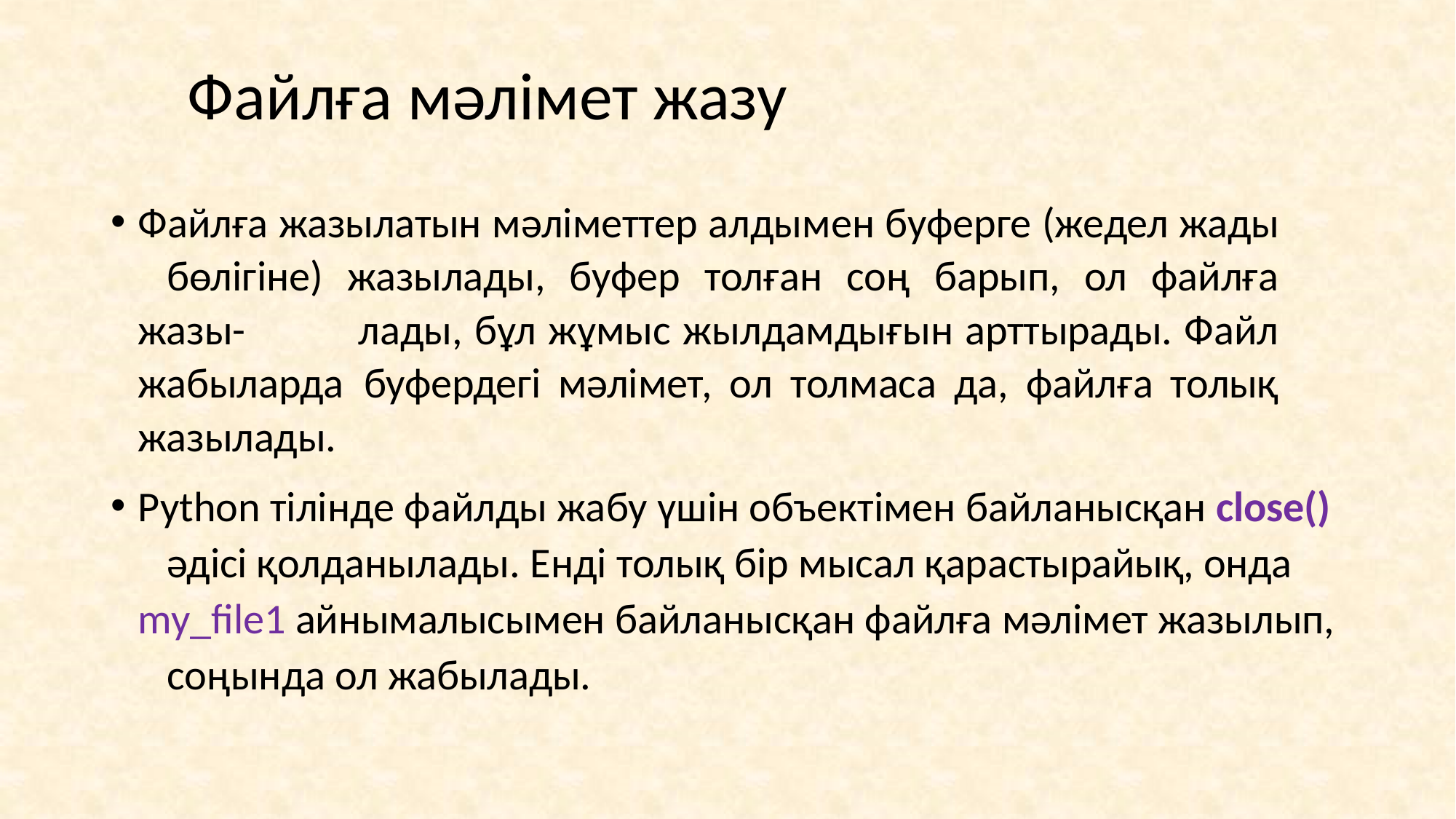

# Файлға мәлімет жазу
Файлға жазылатын мәліметтер алдымен буферге (жедел жады 	бөлігіне) жазылады, буфер толған соң барып, ол файлға жазы- 	лады, бұл жұмыс жылдамдығын арттырады. Файл жабыларда 	буфердегі мәлімет, ол толмаса да, файлға толық жазылады.
Python тілінде файлды жабу үшін объектімен байланысқан close() 	әдісі қолданылады. Енді толық бір мысал қарастырайық, онда 	my_file1 айнымалысымен байланысқан файлға мәлімет жазылып, 	соңында ол жабылады.